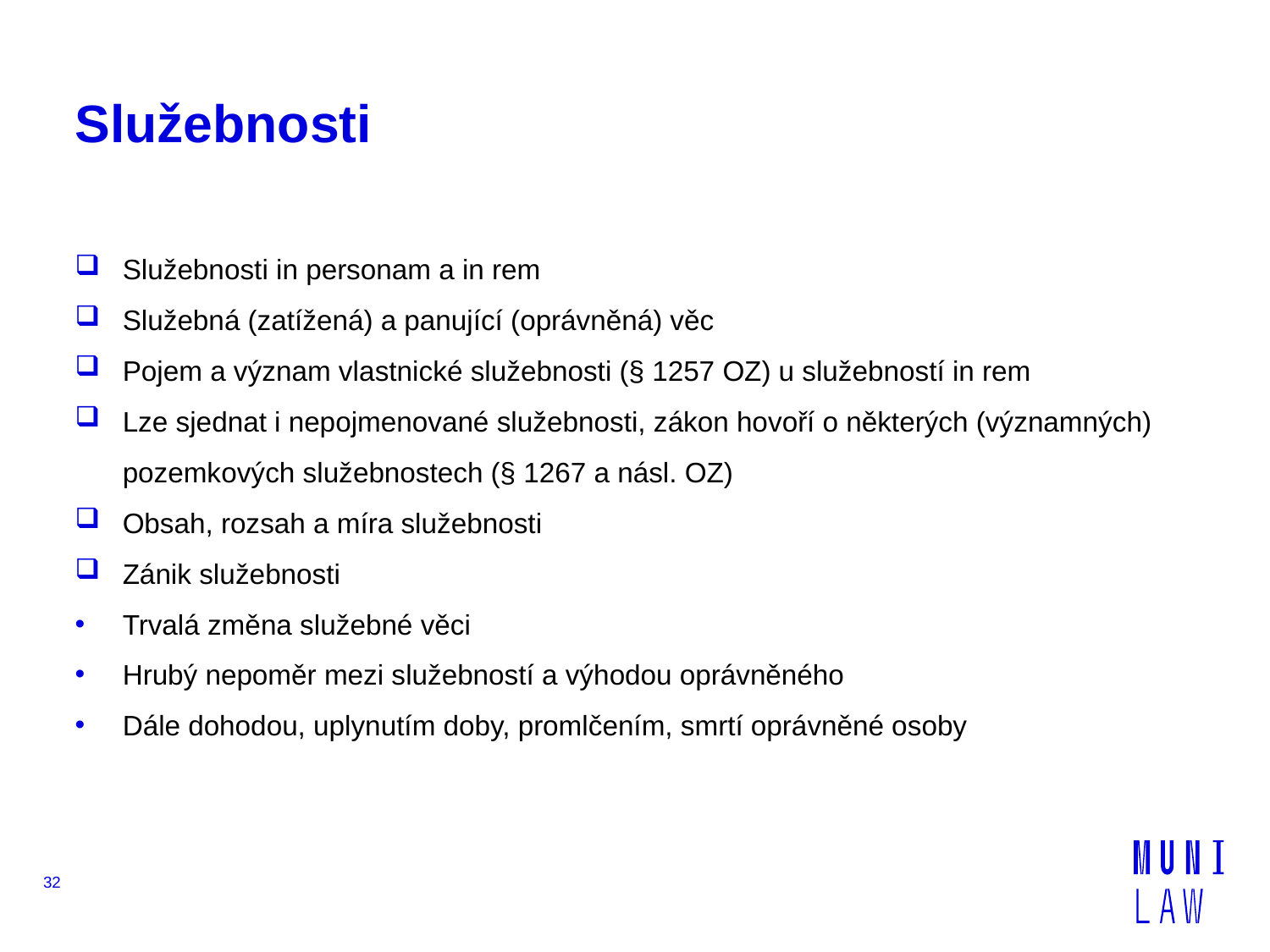

# Služebnosti
Služebnosti in personam a in rem
Služebná (zatížená) a panující (oprávněná) věc
Pojem a význam vlastnické služebnosti (§ 1257 OZ) u služebností in rem
Lze sjednat i nepojmenované služebnosti, zákon hovoří o některých (významných) pozemkových služebnostech (§ 1267 a násl. OZ)
Obsah, rozsah a míra služebnosti
Zánik služebnosti
Trvalá změna služebné věci
Hrubý nepoměr mezi služebností a výhodou oprávněného
Dále dohodou, uplynutím doby, promlčením, smrtí oprávněné osoby

32